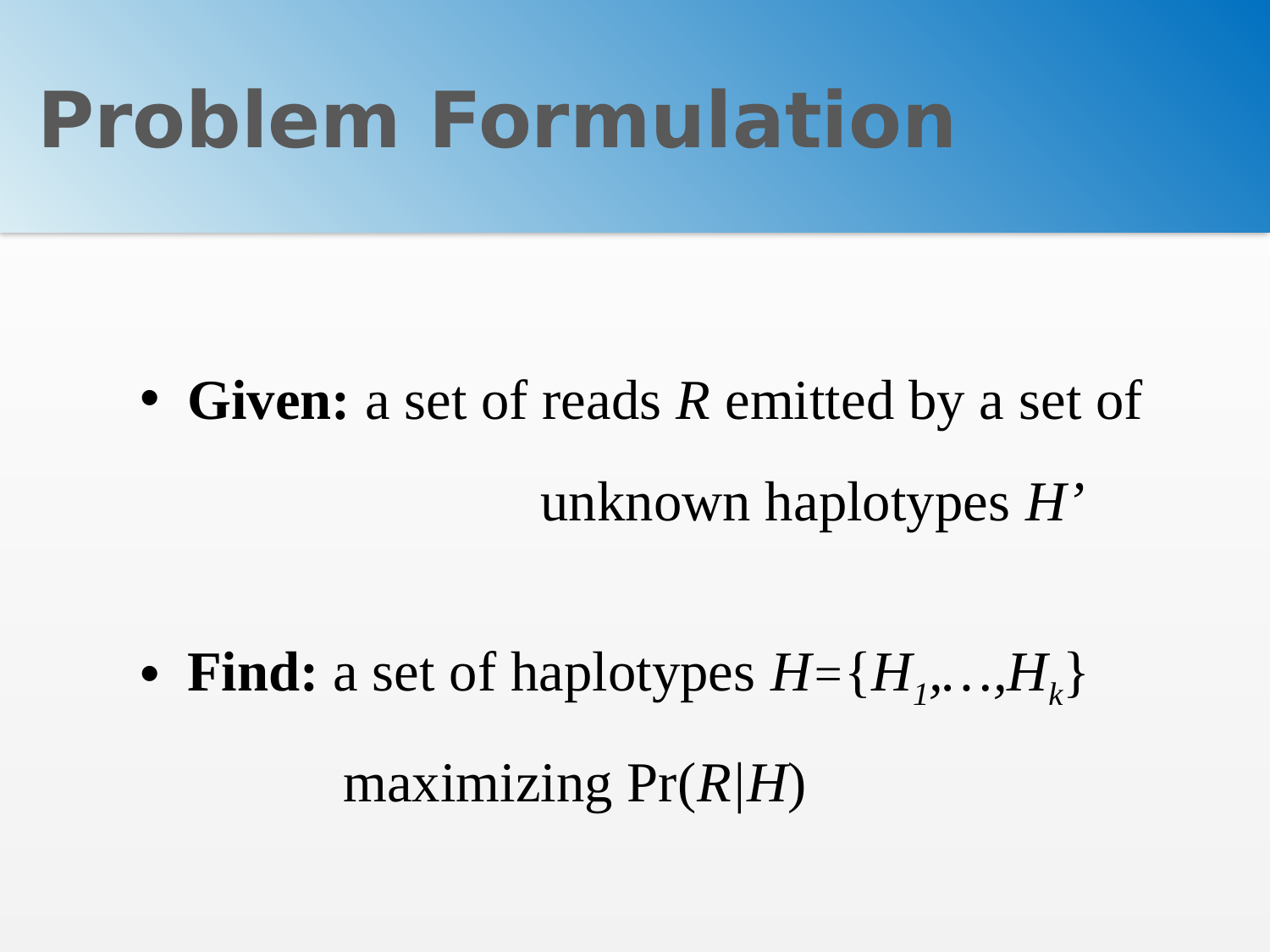

# Problem Formulation
Given: a set of reads R emitted by a set of 		       unknown haplotypes H’
Find: a set of haplotypes H={H1,…,Hk}
           maximizing Pr(R|H)